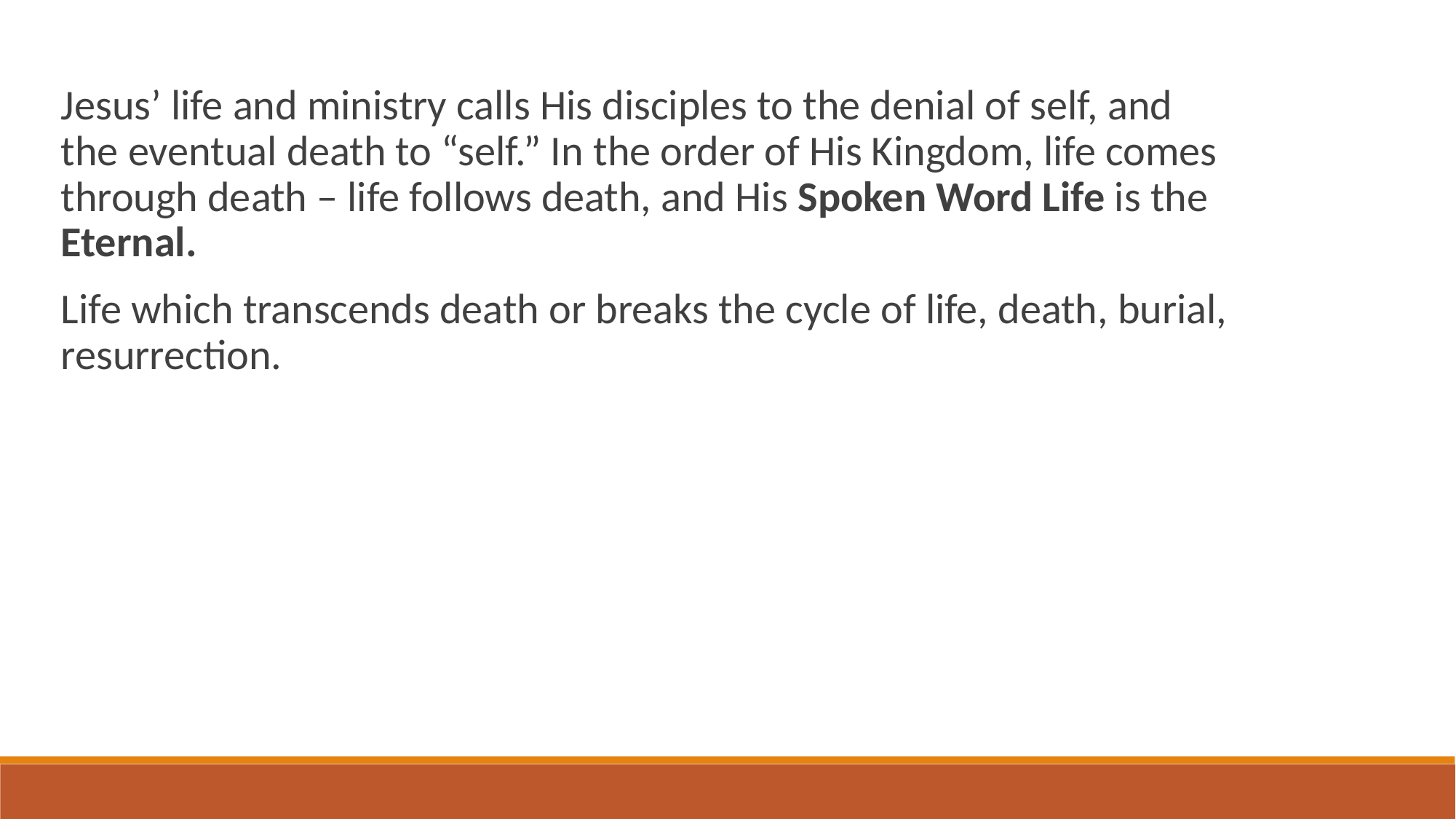

Jesus’ life and ministry calls His disciples to the denial of self, and the eventual death to “self.” In the order of His Kingdom, life comes through death – life follows death, and His Spoken Word Life is the Eternal.
Life which transcends death or breaks the cycle of life, death, burial, resurrection.